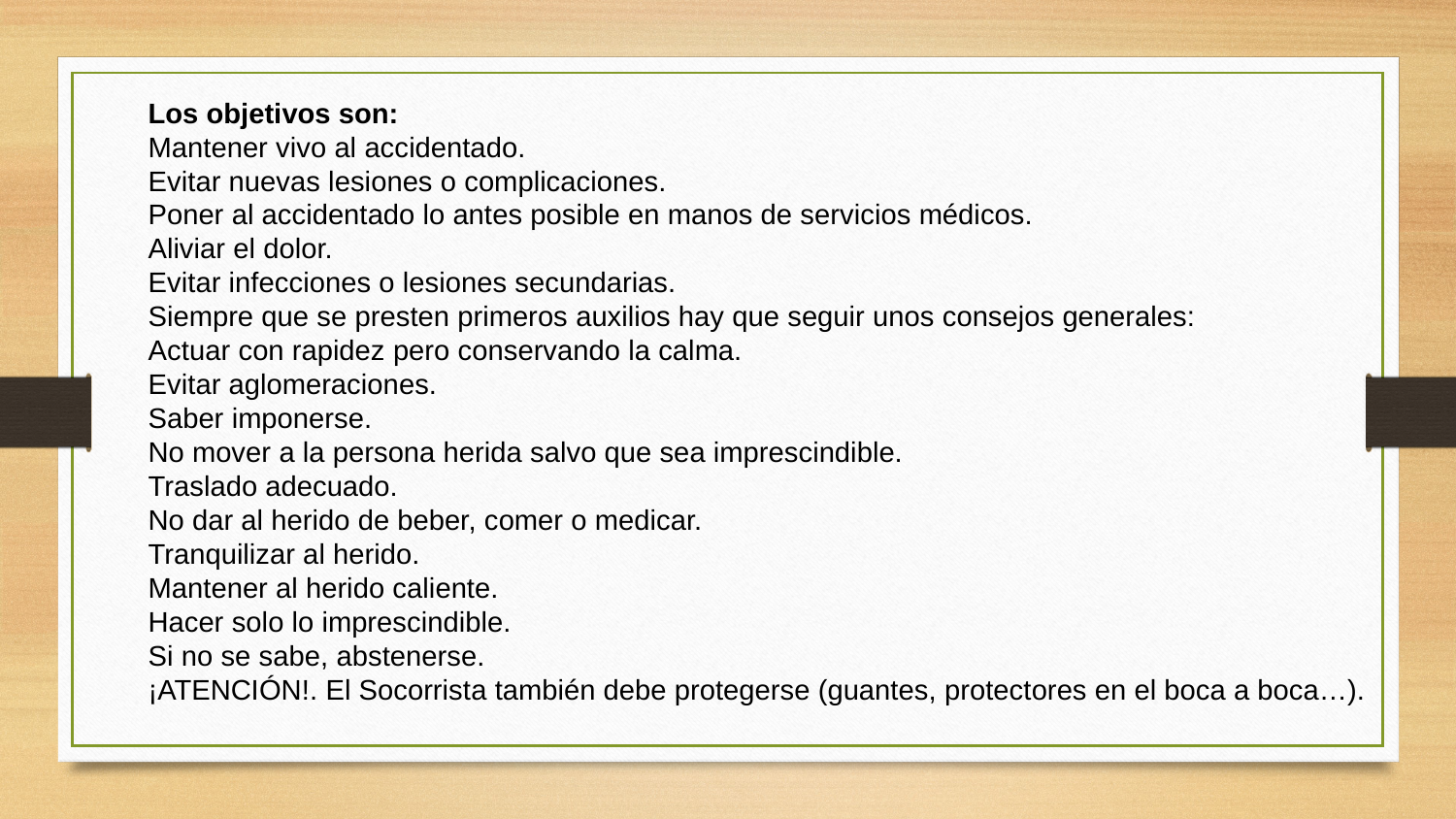

Los objetivos son:
Mantener vivo al accidentado.
Evitar nuevas lesiones o complicaciones.
Poner al accidentado lo antes posible en manos de servicios médicos.
Aliviar el dolor.
Evitar infecciones o lesiones secundarias.
Siempre que se presten primeros auxilios hay que seguir unos consejos generales:
Actuar con rapidez pero conservando la calma.
Evitar aglomeraciones.
Saber imponerse.
No mover a la persona herida salvo que sea imprescindible.
Traslado adecuado.
No dar al herido de beber, comer o medicar.
Tranquilizar al herido.
Mantener al herido caliente.
Hacer solo lo imprescindible.
Si no se sabe, abstenerse.
¡ATENCIÓN!. El Socorrista también debe protegerse (guantes, protectores en el boca a boca…).